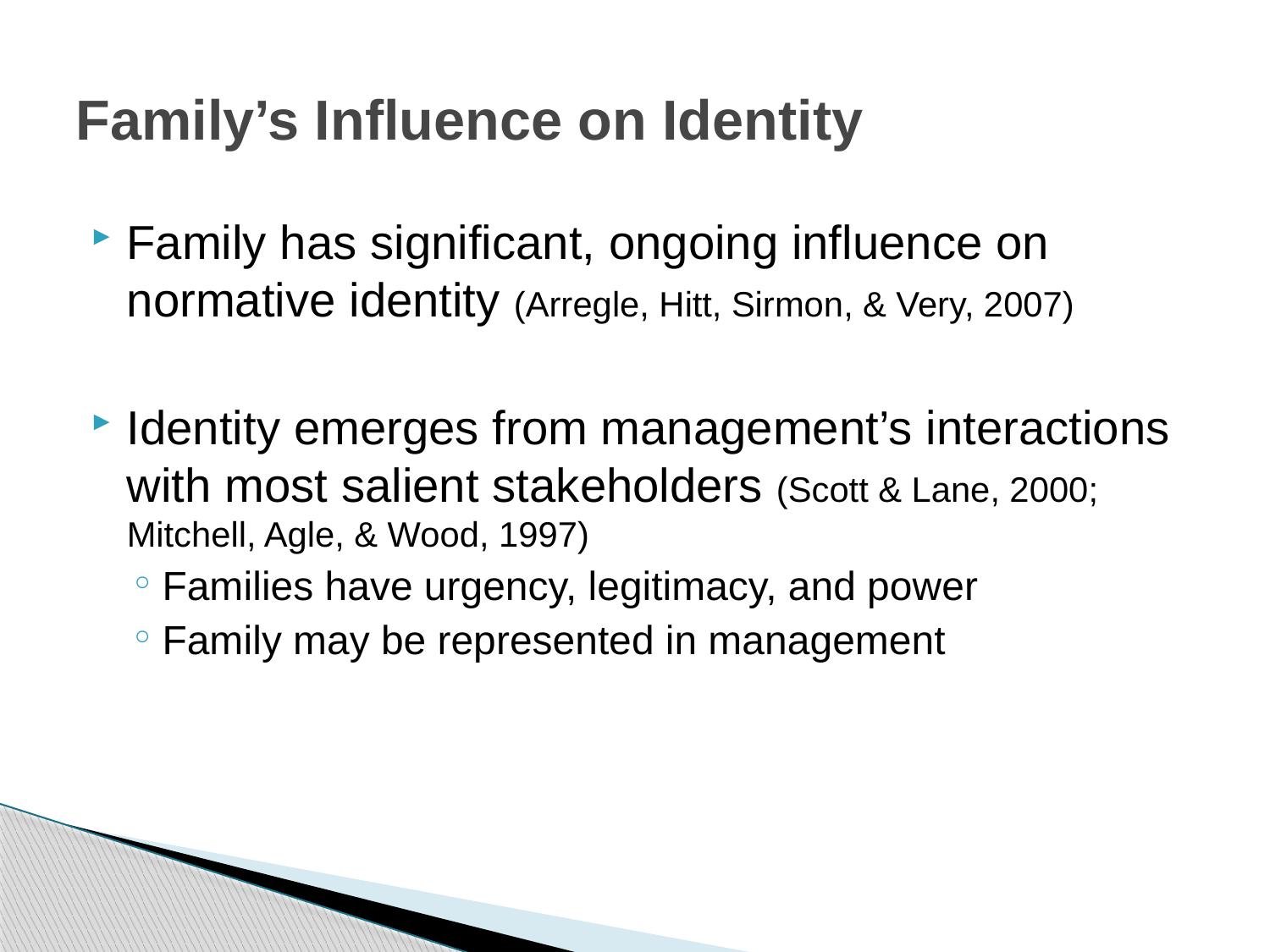

# Family’s Influence on Identity
Family has significant, ongoing influence on normative identity (Arregle, Hitt, Sirmon, & Very, 2007)

Identity emerges from management’s interactions with most salient stakeholders (Scott & Lane, 2000; Mitchell, Agle, & Wood, 1997)
Families have urgency, legitimacy, and power
Family may be represented in management